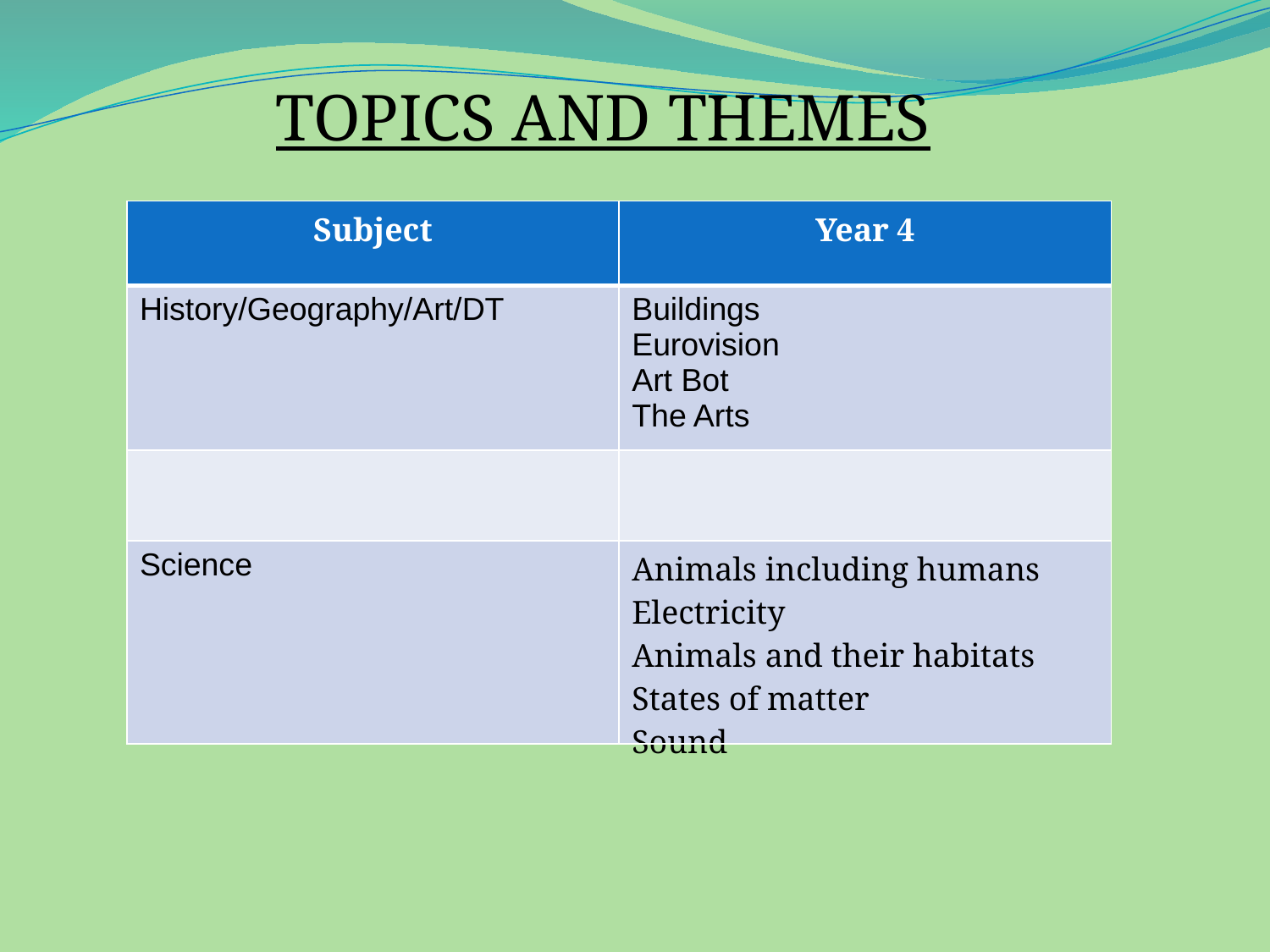

TOPICS AND THEMES
| Subject | Year 4 |
| --- | --- |
| History/Geography/Art/DT | Buildings Eurovision Art Bot The Arts |
|  |  |
| Science | Animals including humans Electricity Animals and their habitats States of matter Sound |